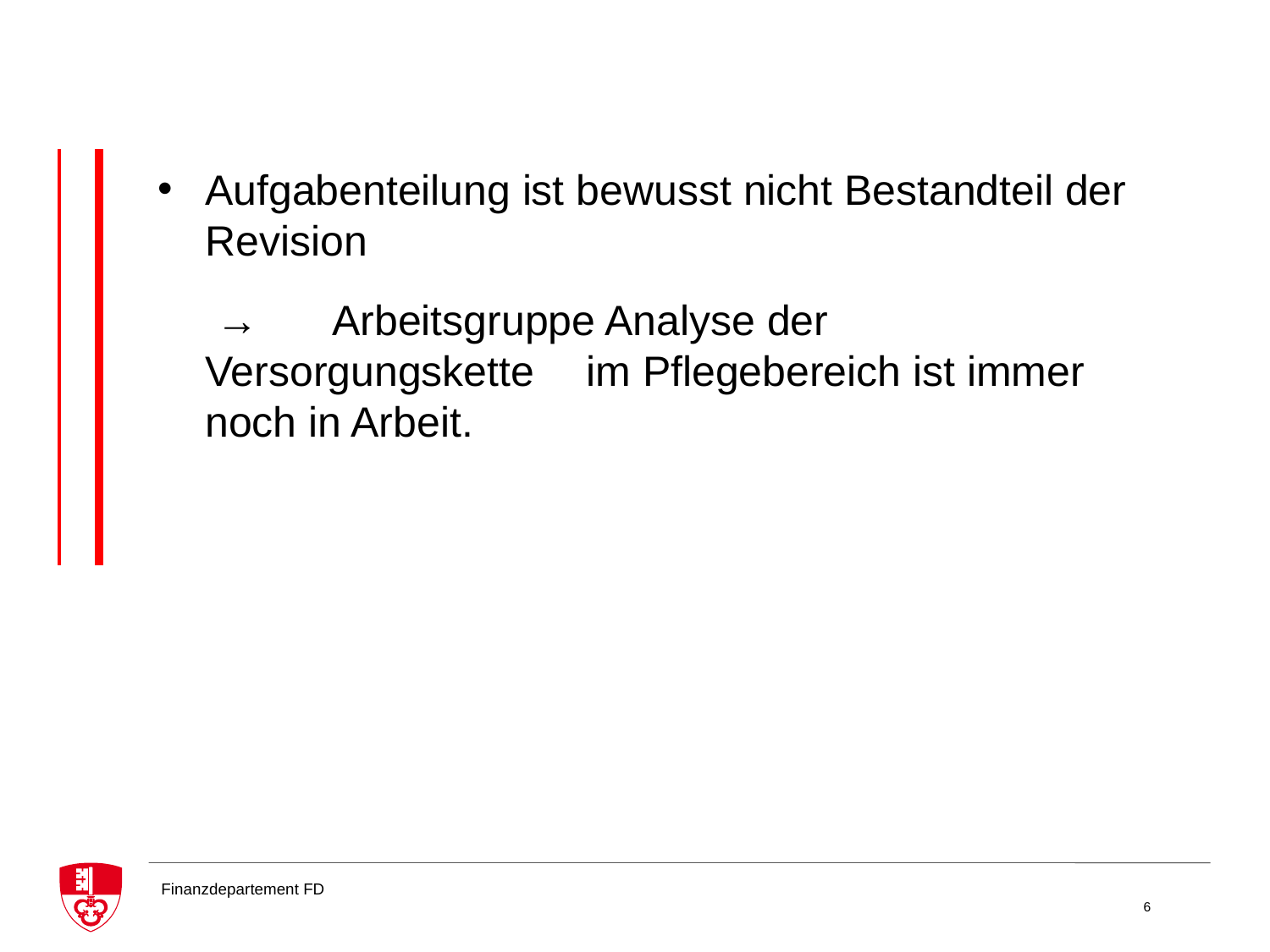

Aufgabenteilung ist bewusst nicht Bestandteil der Revision
     →	Arbeitsgruppe Analyse der Versorgungskette 	im Pflegebereich ist immer noch in Arbeit.

6